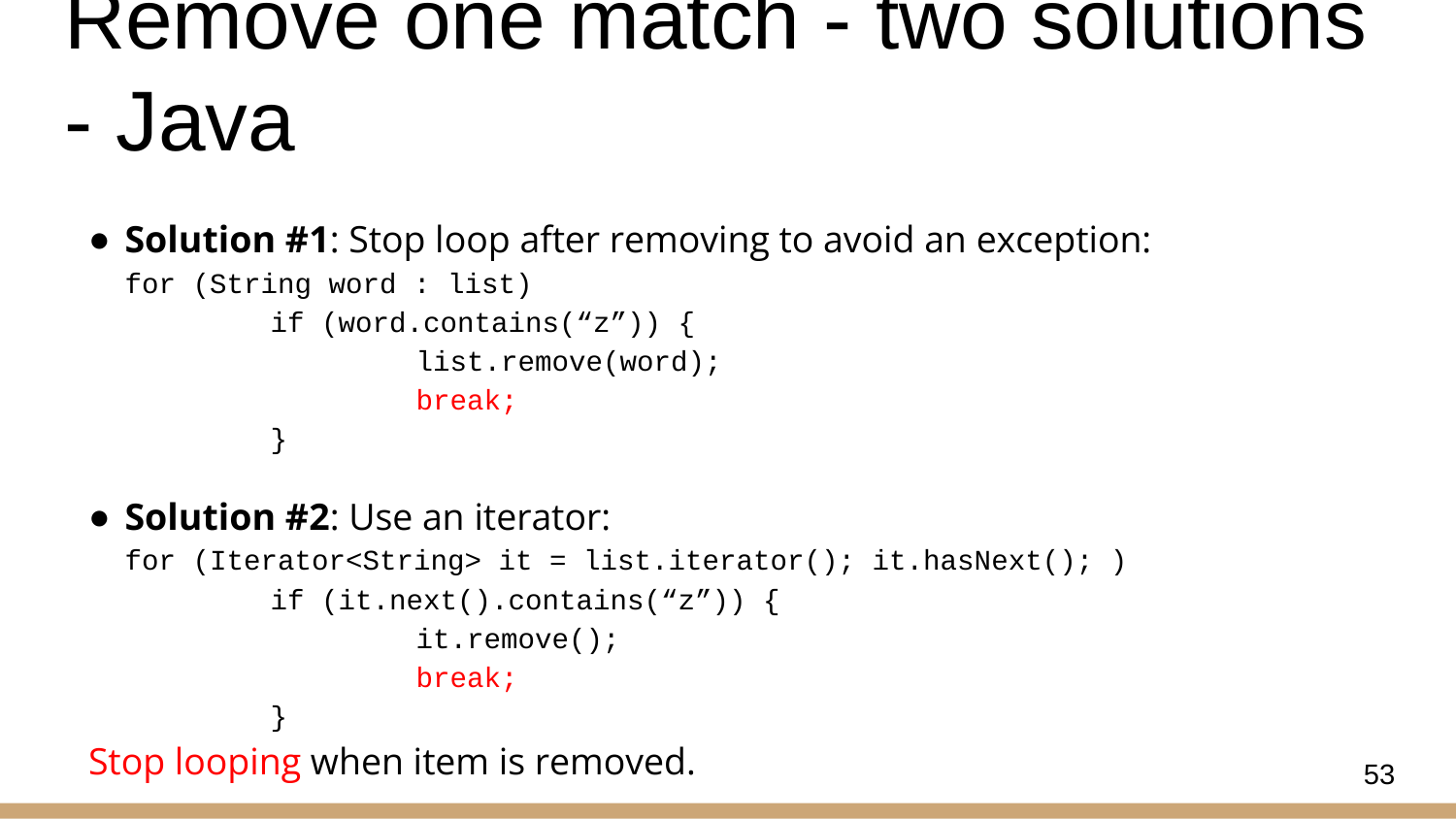

# Remove one match - two solutions - Java
Solution #1: Stop loop after removing to avoid an exception:
for (String word : list)
	if (word.contains(“z”)) {
		list.remove(word);
		break;
	}
Solution #2: Use an iterator:
for (Iterator<String> it = list.iterator(); it.hasNext(); )
	if (it.next().contains(“z”)) {
		it.remove();
		break;
	}
Stop looping when item is removed.
53